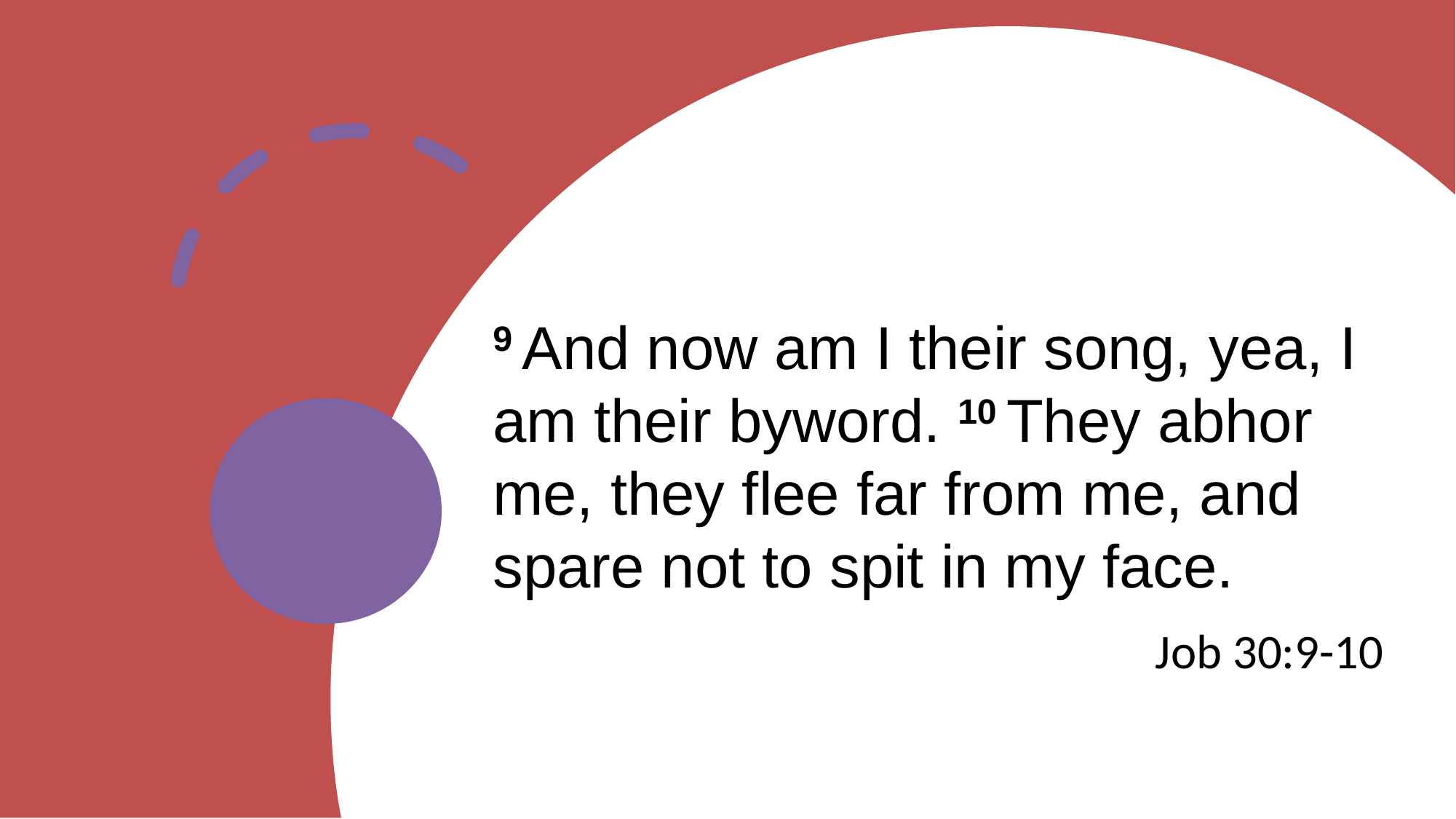

# 9 And now am I their song, yea, I am their byword. 10 They abhor me, they flee far from me, and spare not to spit in my face.

Job 30:9-10